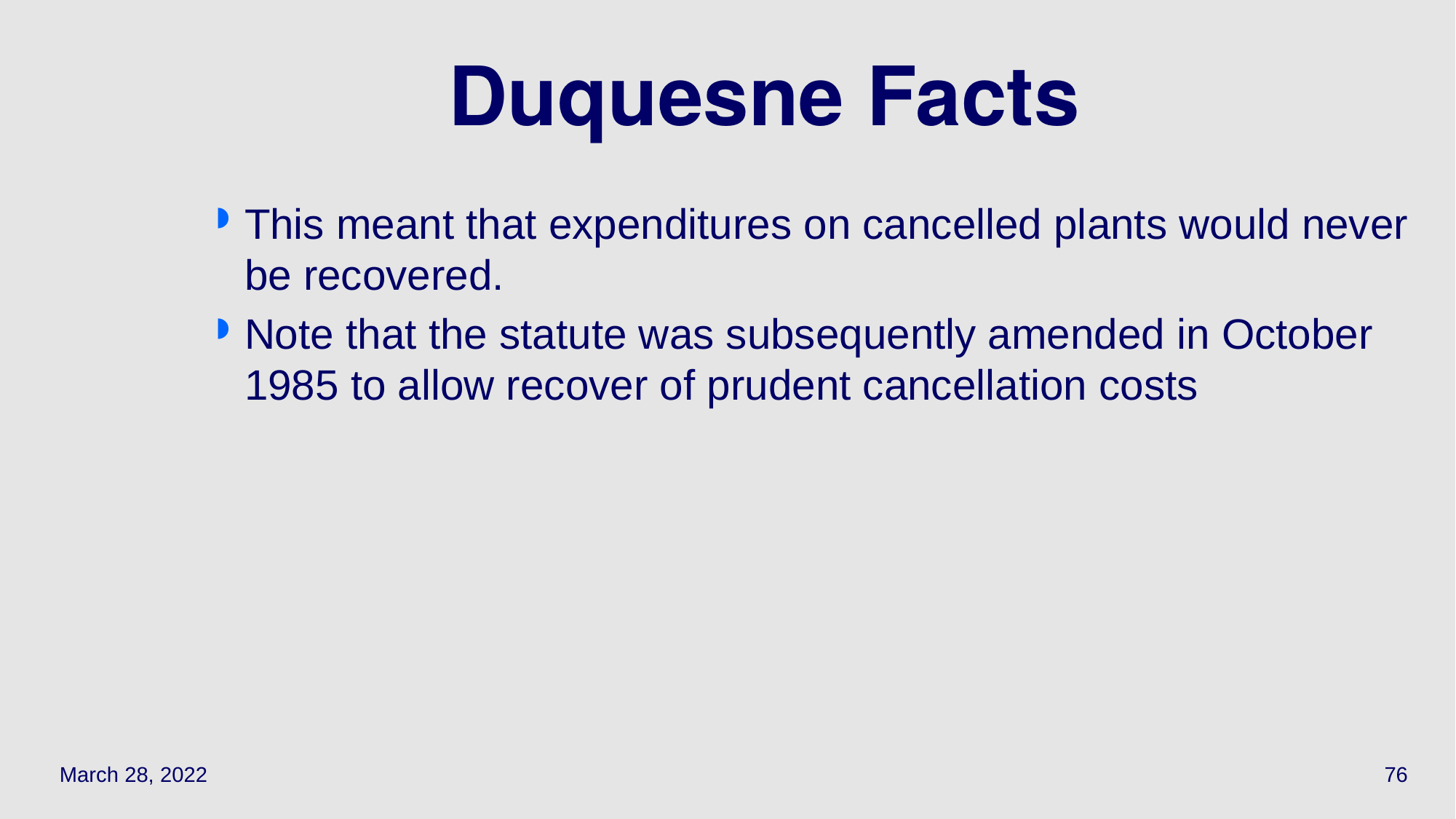

76
# Duquesne Facts
This meant that expenditures on cancelled plants would never be recovered.
Note that the statute was subsequently amended in October 1985 to allow recover of prudent cancellation costs
March 28, 2022